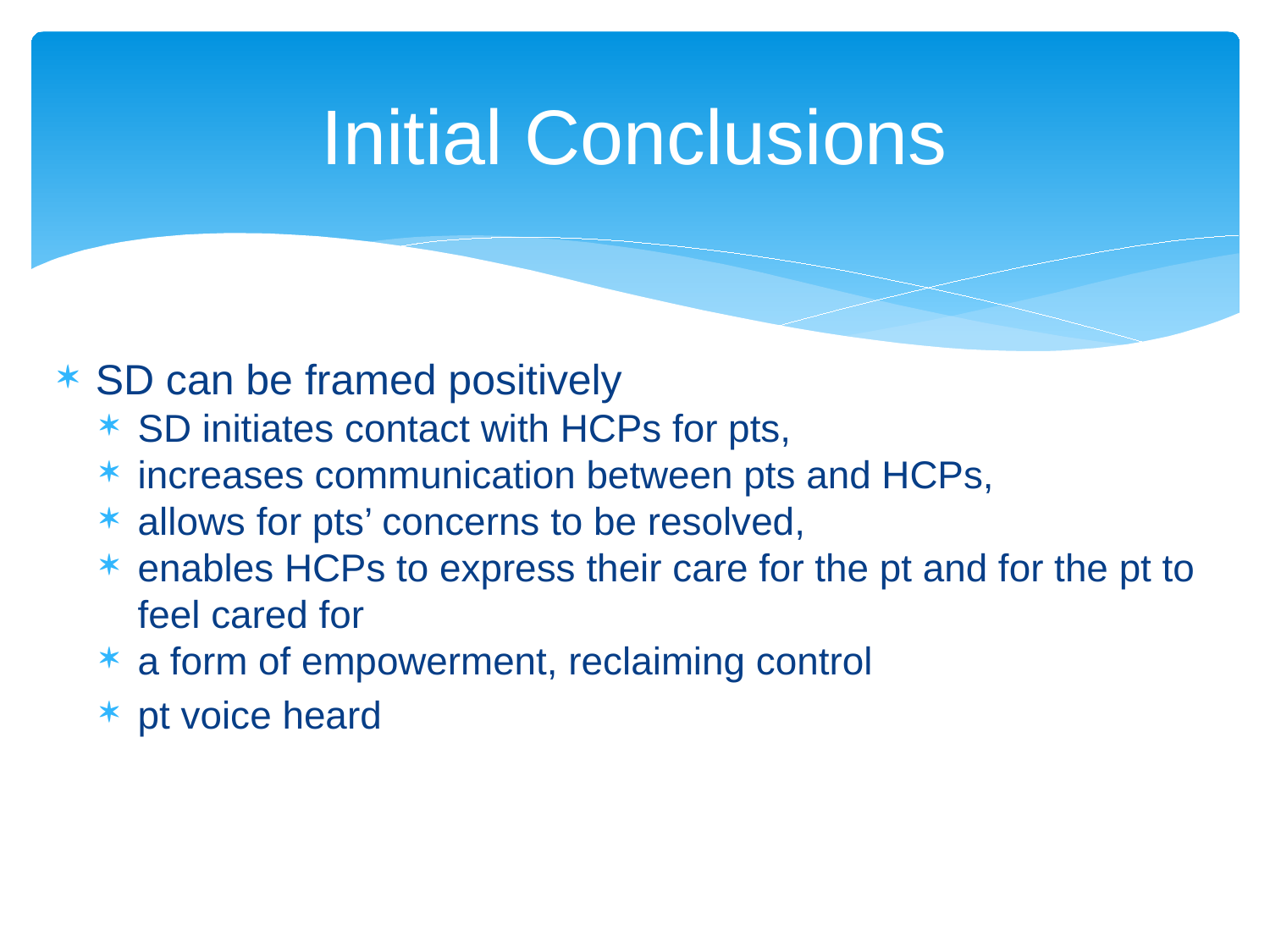

# Initial Conclusions
SD can be framed positively
SD initiates contact with HCPs for pts,
increases communication between pts and HCPs,
allows for pts’ concerns to be resolved,
enables HCPs to express their care for the pt and for the pt to feel cared for
a form of empowerment, reclaiming control
pt voice heard